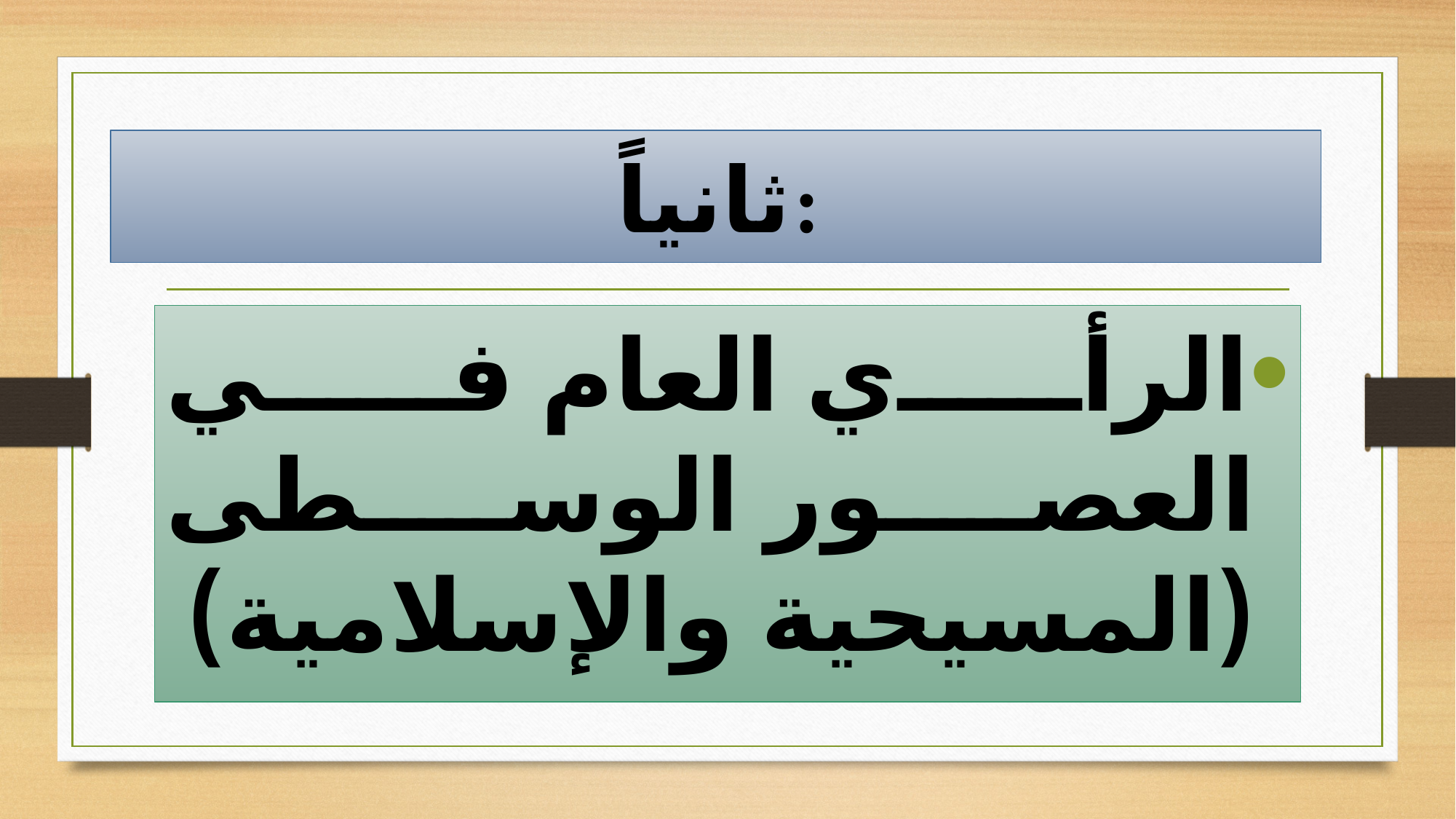

# ثانياً:
الرأي العام في العصور الوسطى (المسيحية والإسلامية)